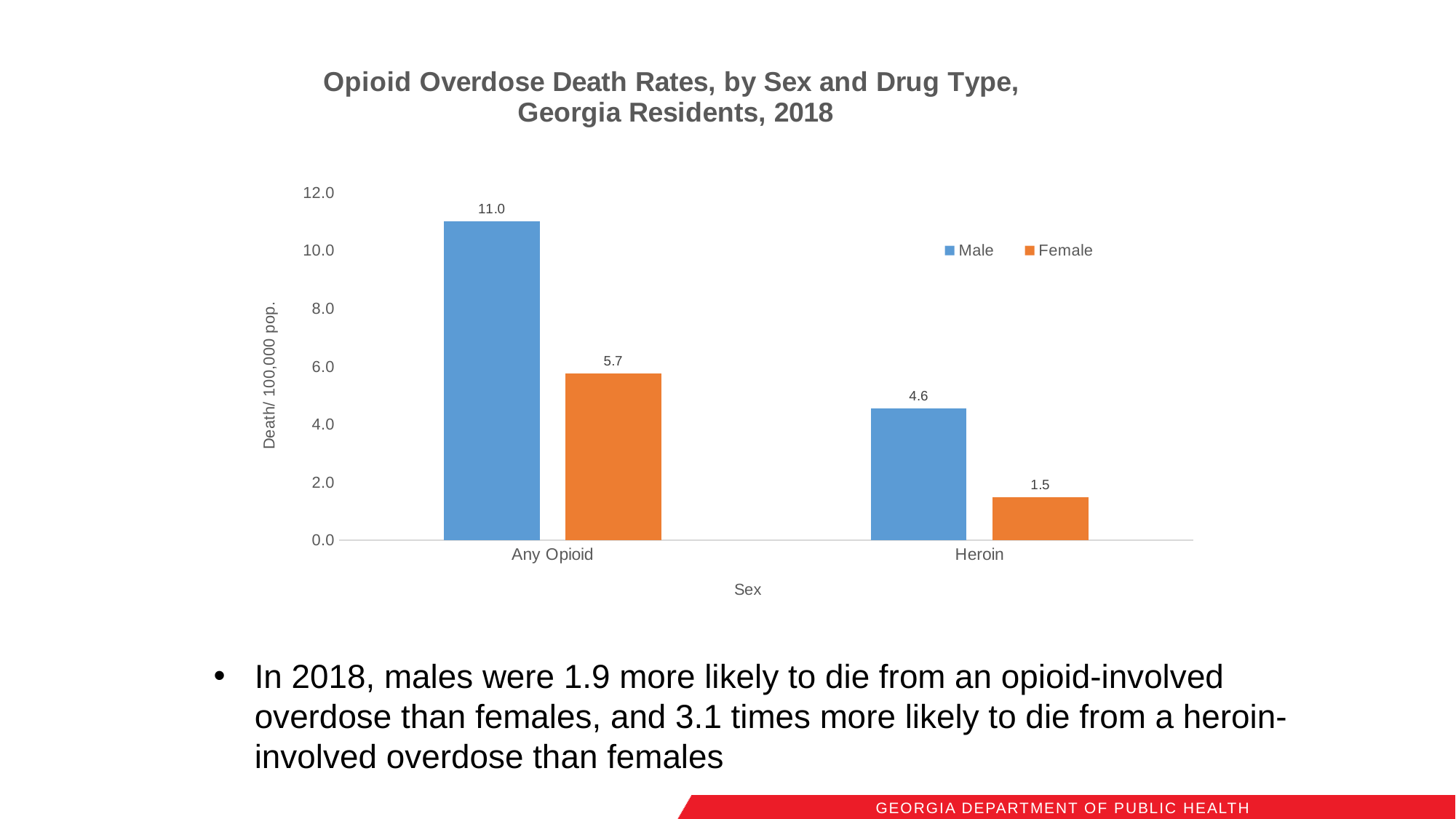

### Chart: Opioid Overdose Death Rates, by Sex and Drug Type,
Georgia Residents, 2018

| Category | Male | Female |
|---|---|---|
| Any Opioid | 11.00089 | 5.73781 |
| Heroin | 4.55053 | 1.47198 |
In 2018, males were 1.9 more likely to die from an opioid-involved overdose than females, and 3.1 times more likely to die from a heroin-involved overdose than females